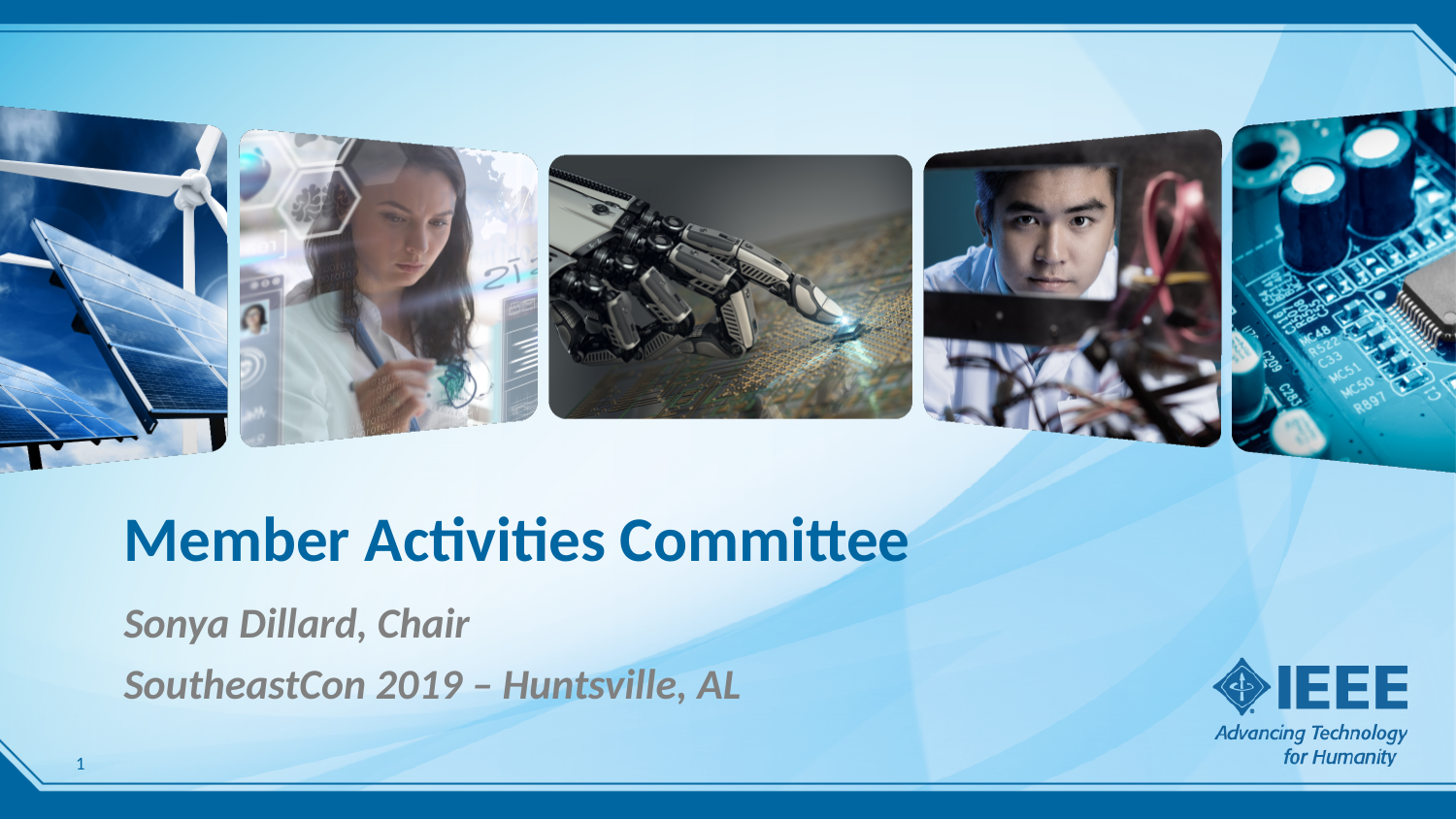

# Member Activities Committee
Sonya Dillard, Chair
SoutheastCon 2019 – Huntsville, AL

1